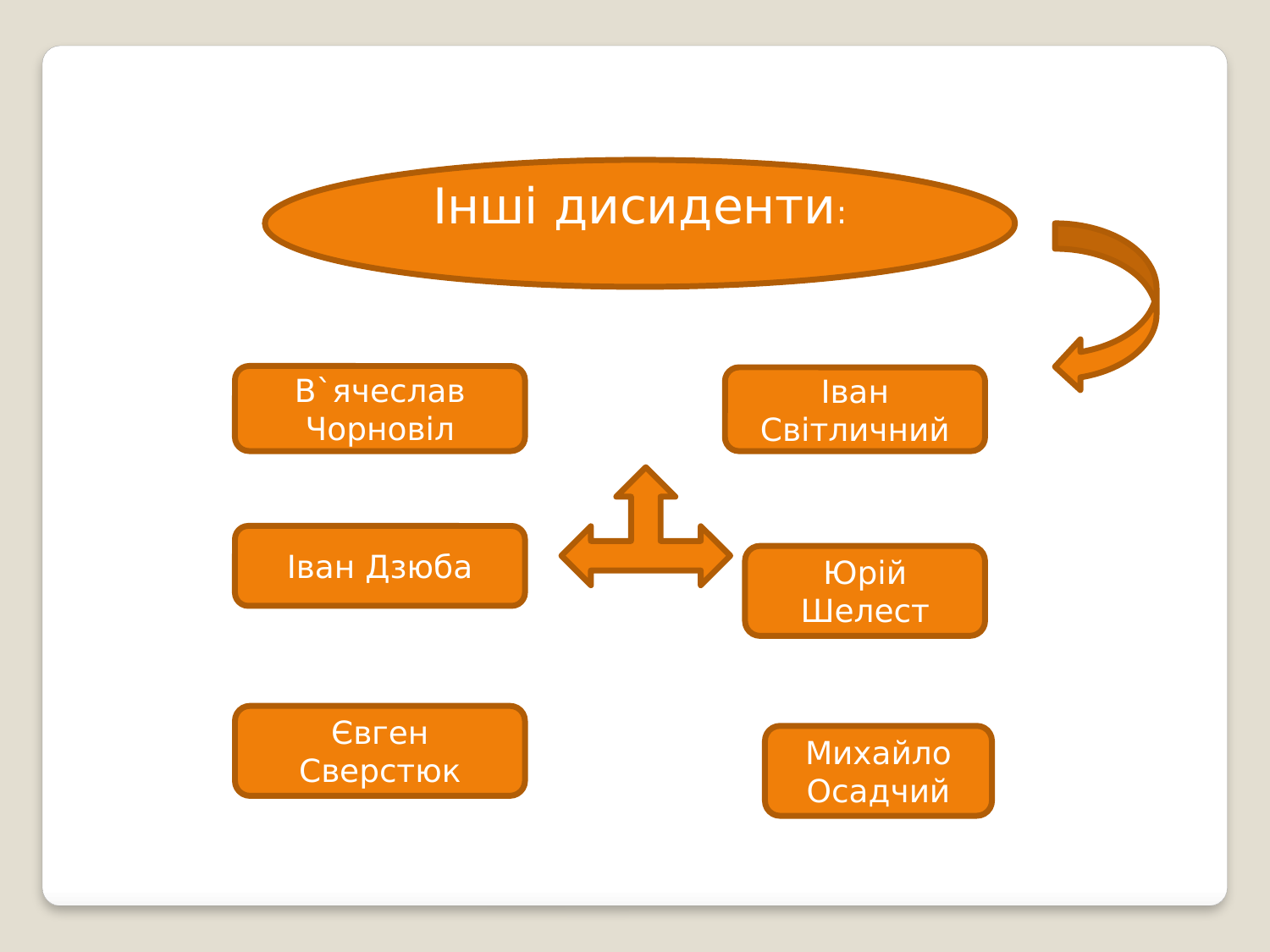

Інші дисиденти:

В`ячеслав Чорновіл
Іван Світличний

Іван Дзюба
Юрій Шелест
Євген Сверстюк
Михайло Осадчий